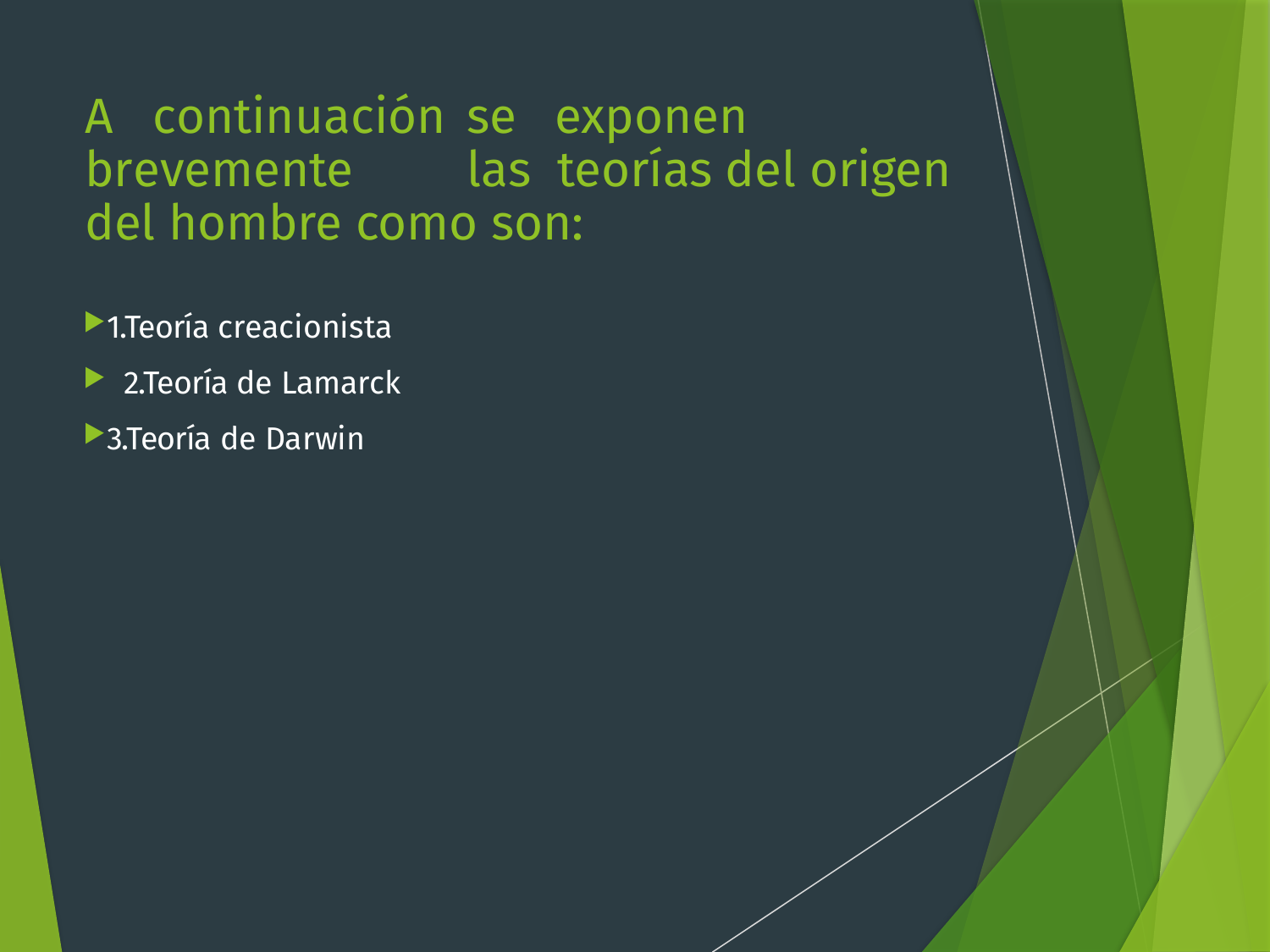

A	continuación	se	exponen	brevemente	las  teorías del origen del hombre como son:
1.Teoría creacionista
  2.Teoría de Lamarck
3.Teoría de Darwin